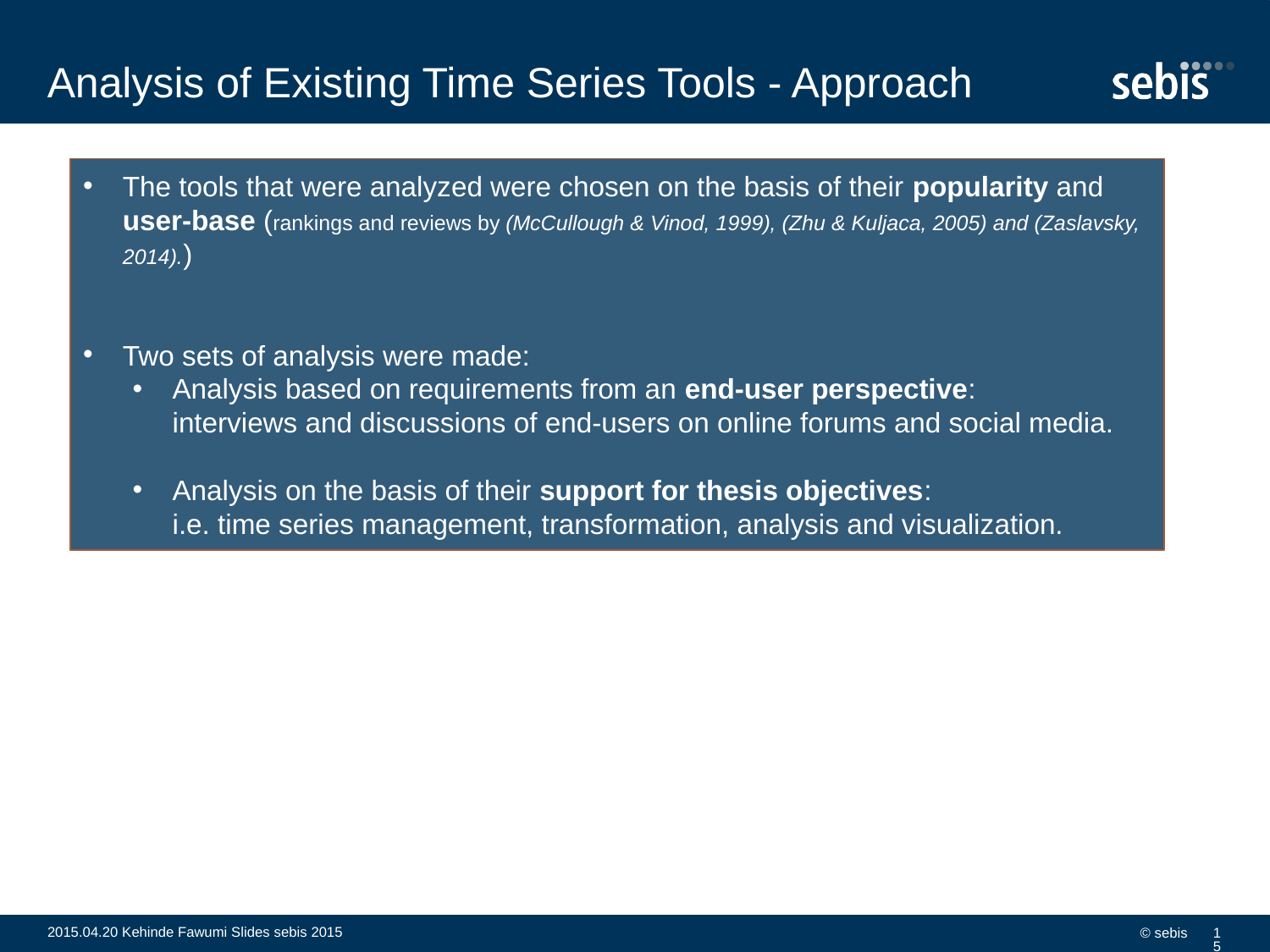

# Analysis of Existing Time Series Tools - Approach
The tools that were analyzed were chosen on the basis of their popularity and user-base (rankings and reviews by (McCullough & Vinod, 1999), (Zhu & Kuljaca, 2005) and (Zaslavsky, 2014).)

Two sets of analysis were made:
Analysis based on requirements from an end-user perspective:
interviews and discussions of end-users on online forums and social media.

Analysis on the basis of their support for thesis objectives:
i.e. time series management, transformation, analysis and visualization.
2015.04.20 Kehinde Fawumi Slides sebis 2015
© sebis
15